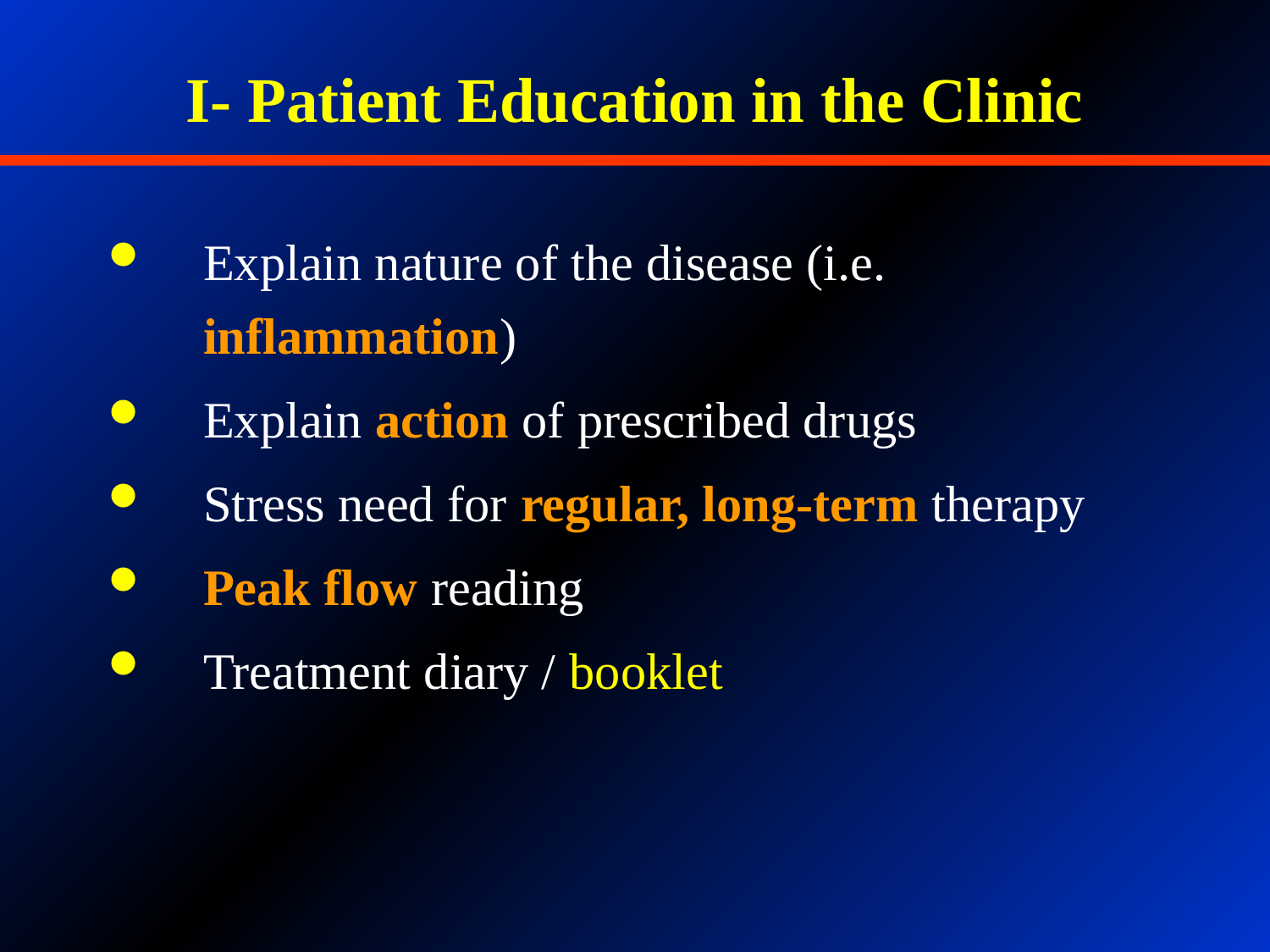

# I- Patient Education in the Clinic
Explain nature of the disease (i.e. inflammation)
Explain action of prescribed drugs
Stress need for regular, long-term therapy
Peak flow reading
Treatment diary / booklet